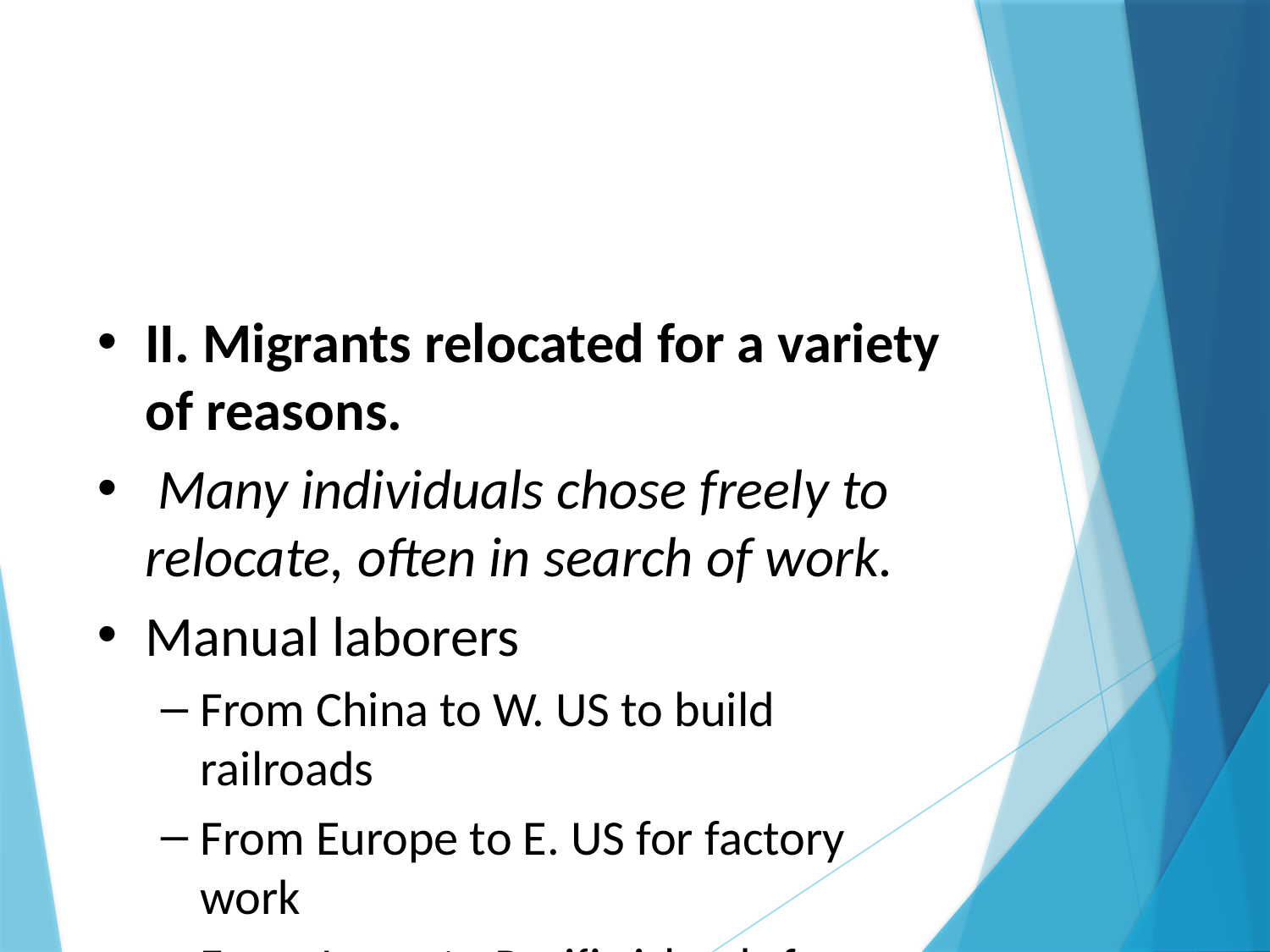

#
II. Migrants relocated for a variety of reasons.
 Many individuals chose freely to relocate, often in search of work.
Manual laborers
From China to W. US to build railroads
From Europe to E. US for factory work
From Japan to Pacific islands for agricultural work